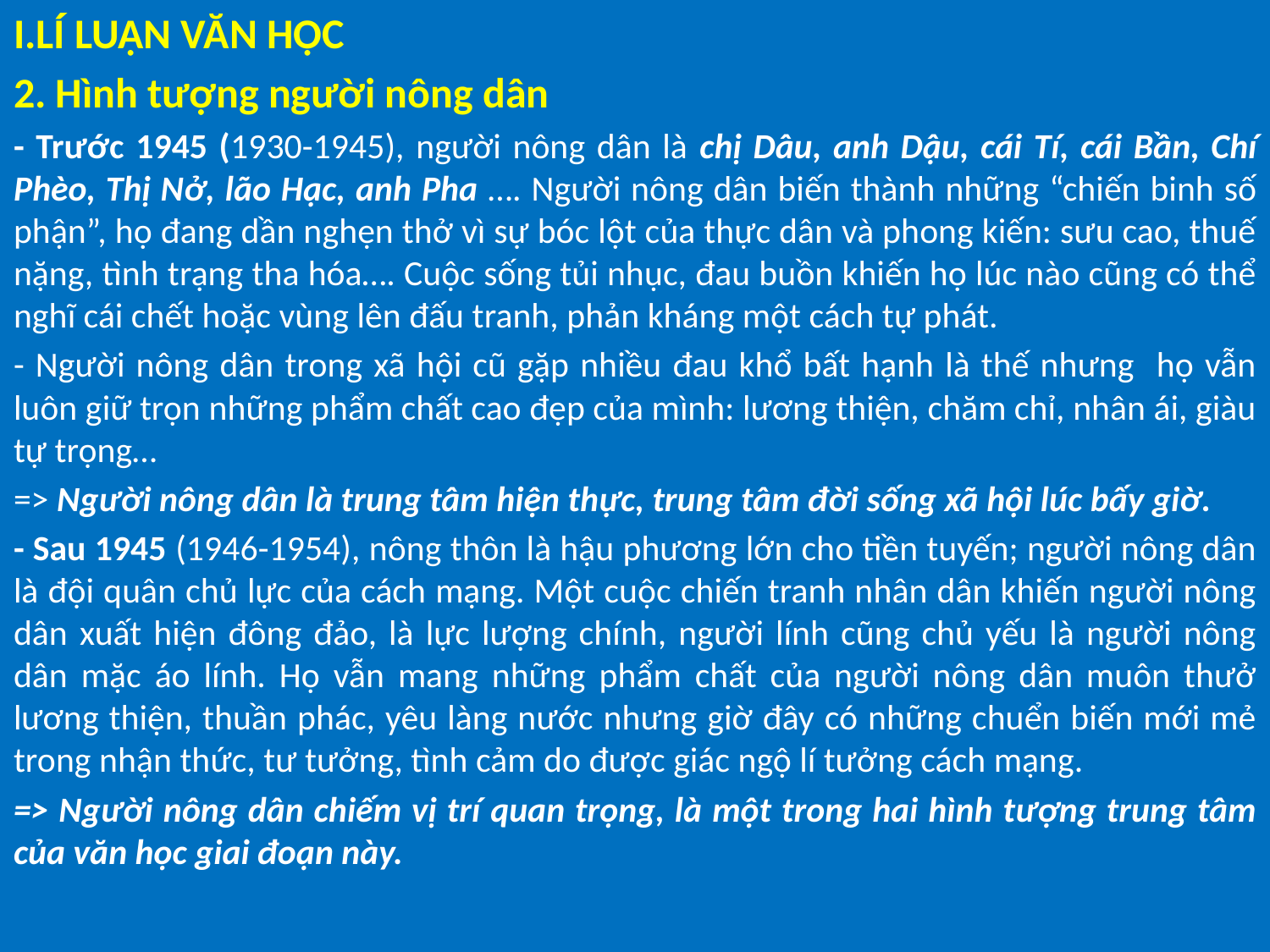

I.LÍ LUẬN VĂN HỌC
2. Hình tượng người nông dân
- Trước 1945 (1930-1945), người nông dân là chị Dâu, anh Dậu, cái Tí, cái Bần, Chí Phèo, Thị Nở, lão Hạc, anh Pha …. Người nông dân biến thành những “chiến binh số phận”, họ đang dần nghẹn thở vì sự bóc lột của thực dân và phong kiến: sưu cao, thuế nặng, tình trạng tha hóa…. Cuộc sống tủi nhục, đau buồn khiến họ lúc nào cũng có thể nghĩ cái chết hoặc vùng lên đấu tranh, phản kháng một cách tự phát.
- Người nông dân trong xã hội cũ gặp nhiều đau khổ bất hạnh là thế nhưng  họ vẫn luôn giữ trọn những phẩm chất cao đẹp của mình: lương thiện, chăm chỉ, nhân ái, giàu tự trọng…
=> Người nông dân là trung tâm hiện thực, trung tâm đời sống xã hội lúc bấy giờ.
- Sau 1945 (1946-1954), nông thôn là hậu phương lớn cho tiền tuyến; người nông dân là đội quân chủ lực của cách mạng. Một cuộc chiến tranh nhân dân khiến người nông dân xuất hiện đông đảo, là lực lượng chính, người lính cũng chủ yếu là người nông dân mặc áo lính. Họ vẫn mang những phẩm chất của người nông dân muôn thưở lương thiện, thuần phác, yêu làng nước nhưng giờ đây có những chuển biến mới mẻ trong nhận thức, tư tưởng, tình cảm do được giác ngộ lí tưởng cách mạng.
=> Người nông dân chiếm vị trí quan trọng, là một trong hai hình tượng trung tâm của văn học giai đoạn này.